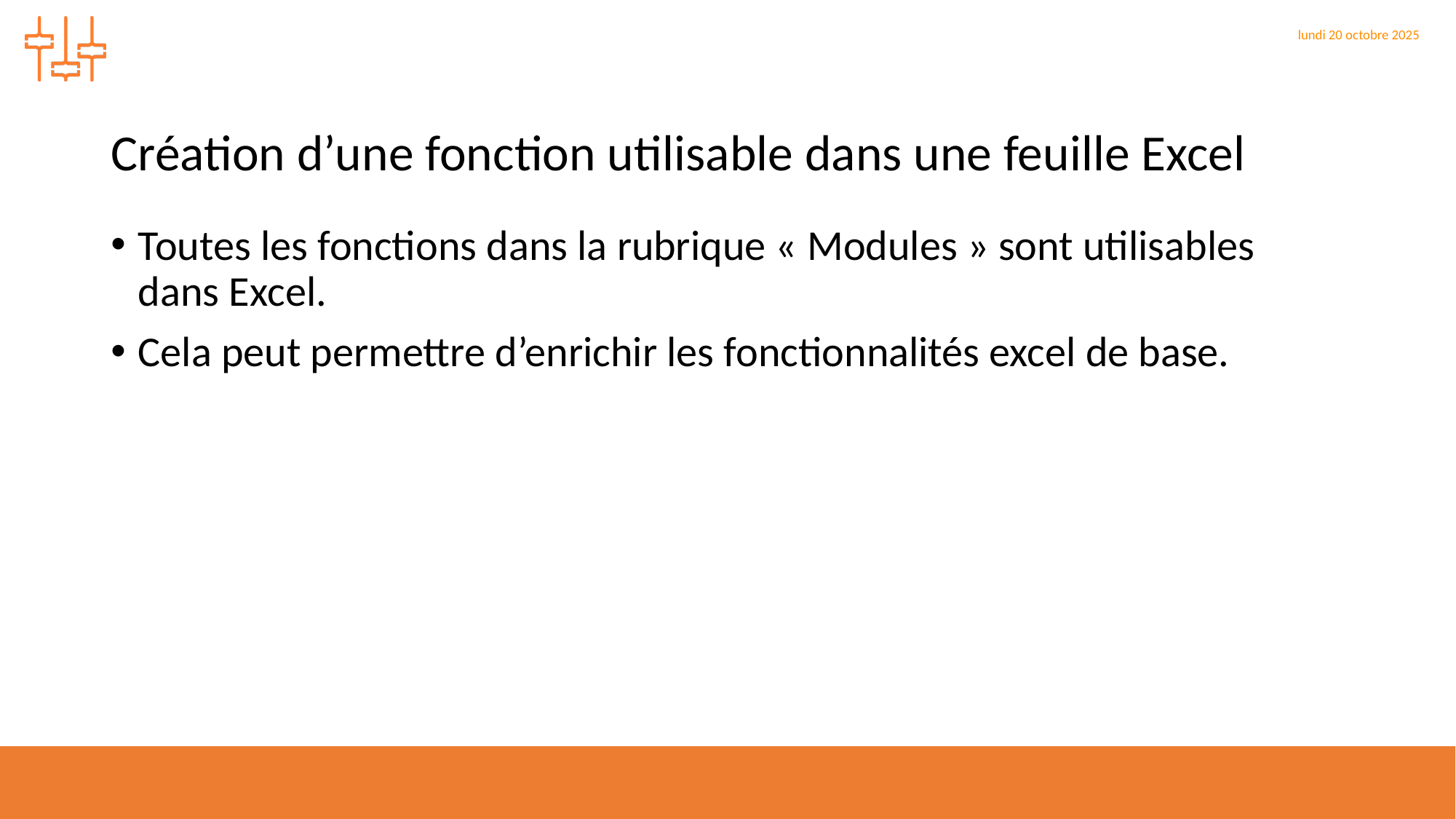

# Création d’une fonction utilisable dans une feuille Excel
Toutes les fonctions dans la rubrique « Modules » sont utilisables dans Excel.
Cela peut permettre d’enrichir les fonctionnalités excel de base.